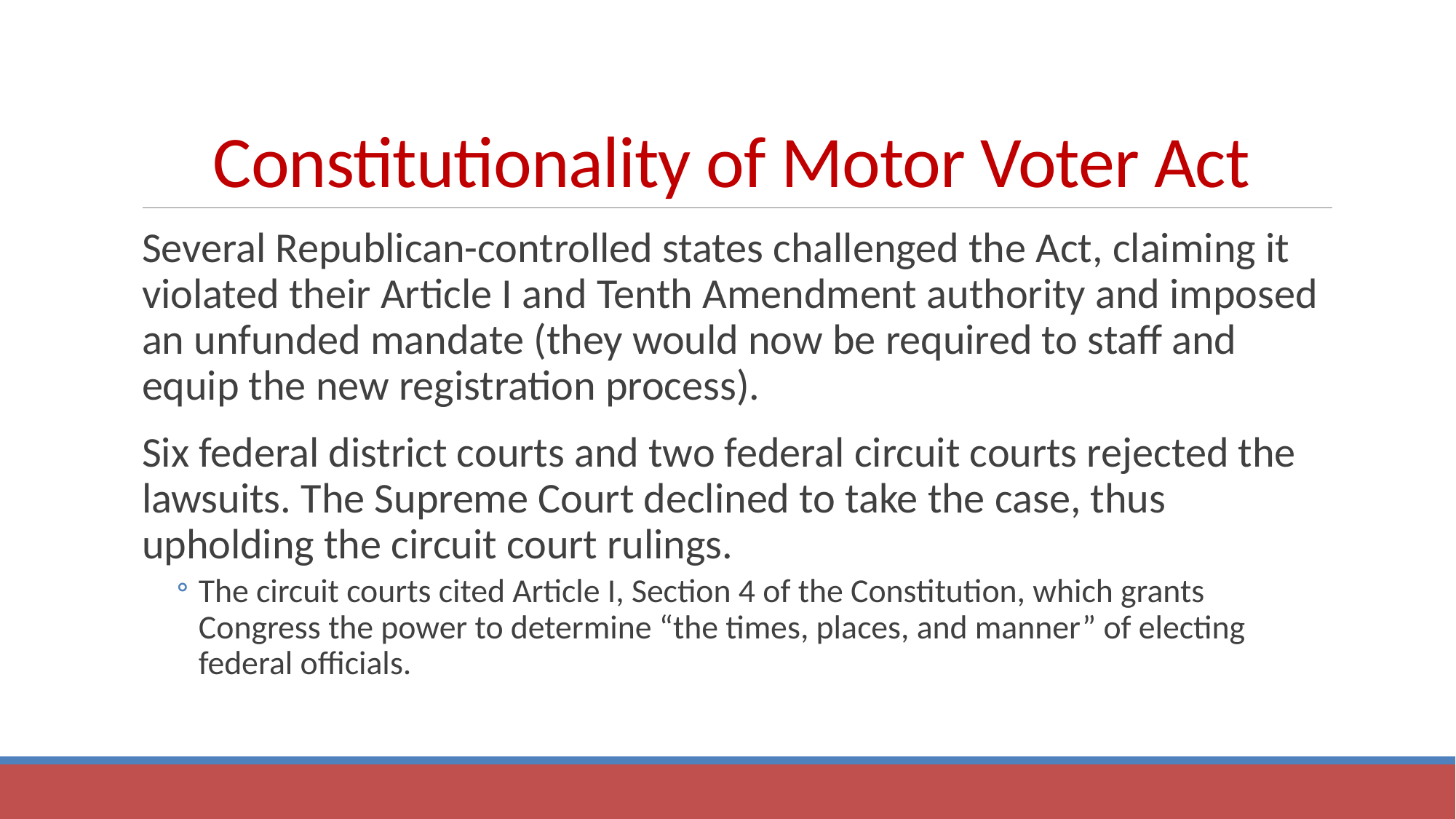

# Constitutionality of Motor Voter Act
Several Republican-controlled states challenged the Act, claiming it violated their Article I and Tenth Amendment authority and imposed an unfunded mandate (they would now be required to staff and equip the new registration process).
Six federal district courts and two federal circuit courts rejected the lawsuits. The Supreme Court declined to take the case, thus upholding the circuit court rulings.
The circuit courts cited Article I, Section 4 of the Constitution, which grants Congress the power to determine “the times, places, and manner” of electing federal officials.